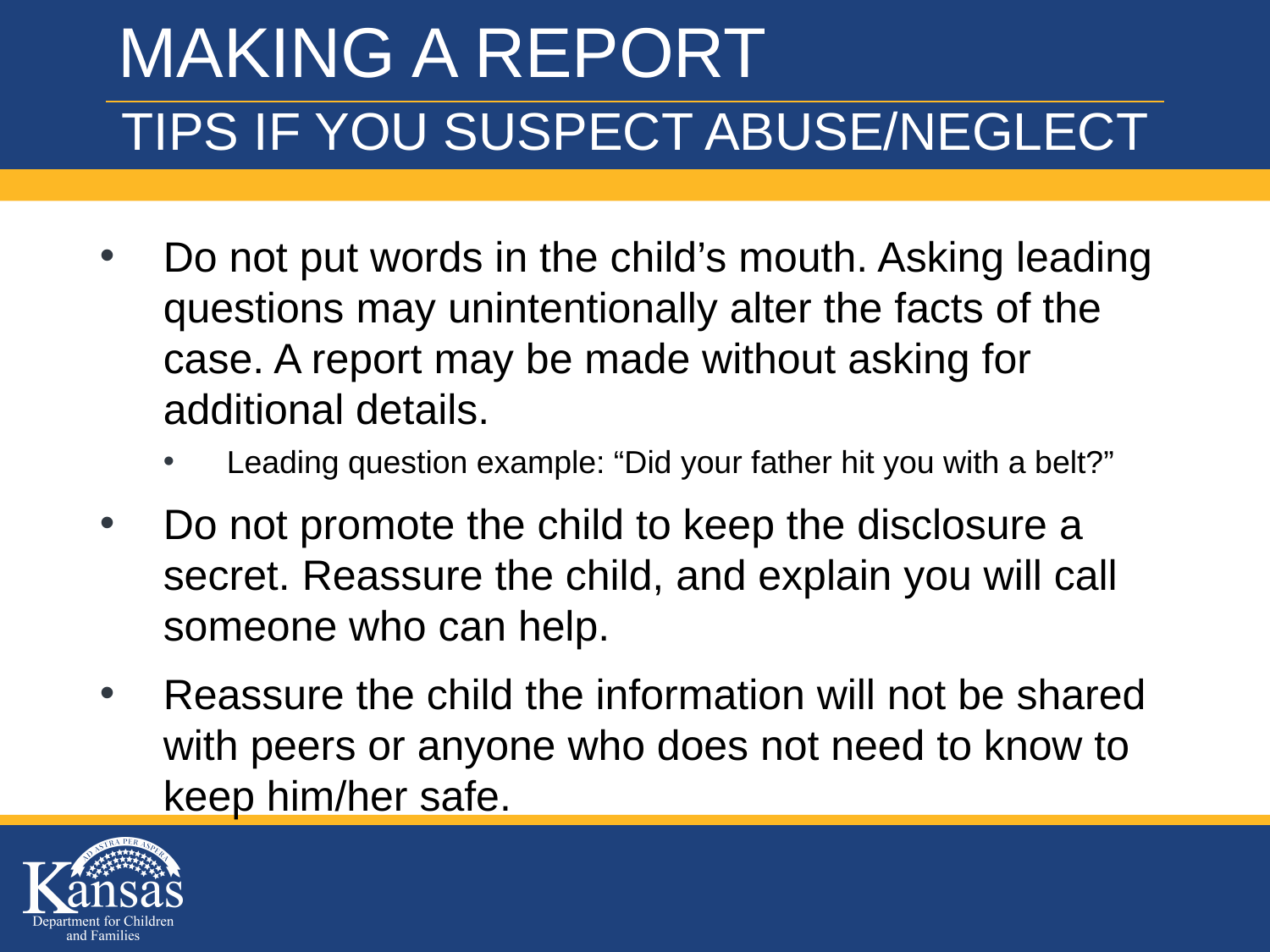

# MAKING A REPORT
TIPS IF YOU SUSPECT ABUSE/NEGLECT
Do not put words in the child’s mouth. Asking leading questions may unintentionally alter the facts of the case. A report may be made without asking for additional details.
Leading question example: “Did your father hit you with a belt?”
Do not promote the child to keep the disclosure a secret. Reassure the child, and explain you will call someone who can help.
Reassure the child the information will not be shared with peers or anyone who does not need to know to keep him/her safe.